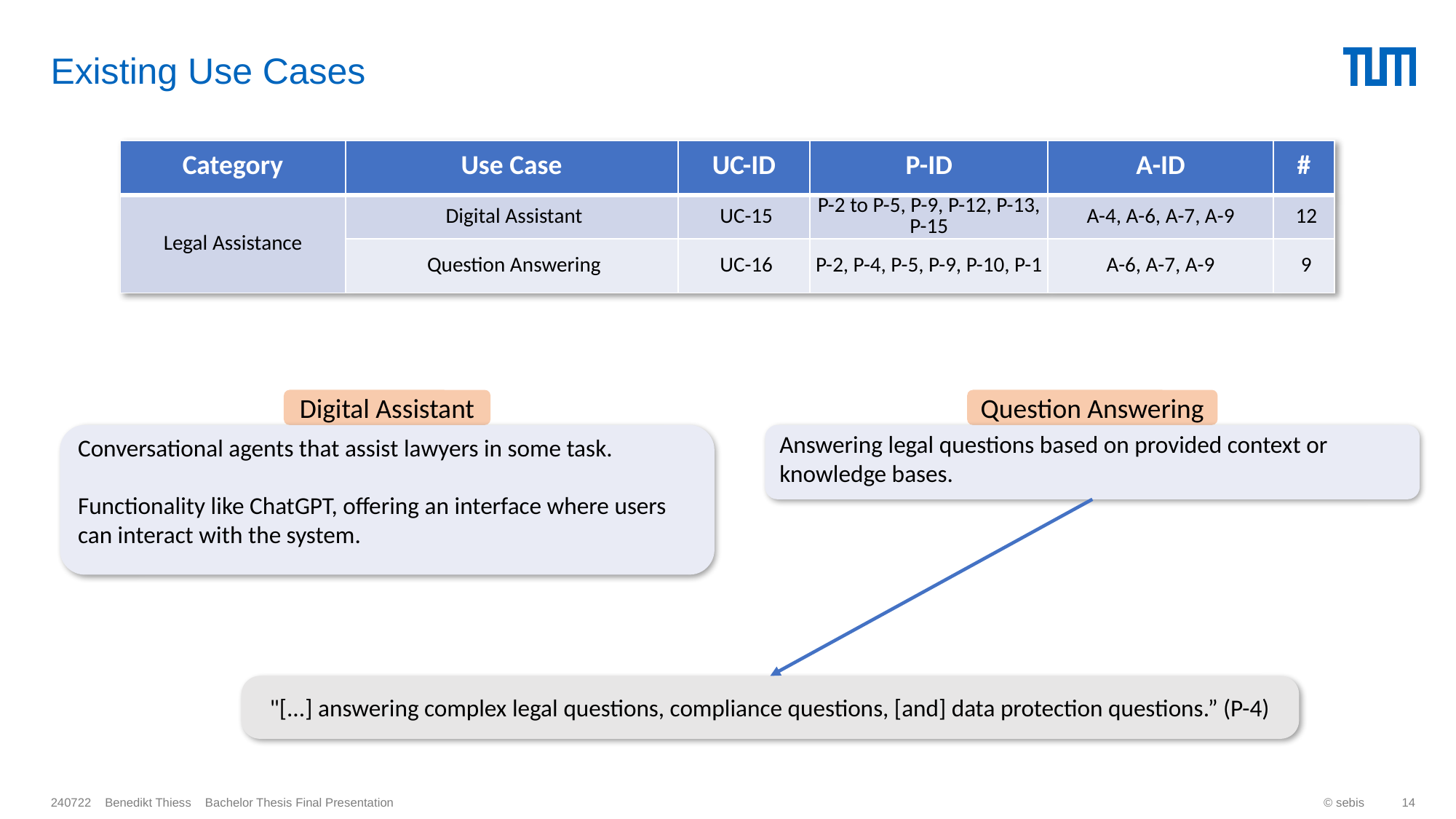

# Existing Use Cases
| Category | Use Case | UC-ID | P-ID | A-ID | # |
| --- | --- | --- | --- | --- | --- |
| Legal Assistance | Digital Assistant | UC-15 | P-2 to P-5, P-9, P-12, P-13, P-15 | A-4, A-6, A-7, A-9 | 12 |
|  | Question Answering | UC-16 | P-2, P-4, P-5, P-9, P-10, P-1 | A-6, A-7, A-9 | 9 |
Digital Assistant
Question Answering
Answering legal questions based on provided context or knowledge bases.

Conversational agents that assist lawyers in some task.

Functionality like ChatGPT, offering an interface where users can interact with the system.

"[...] answering complex legal questions, compliance questions, [and] data protection questions.” (P-4)
© sebis
14